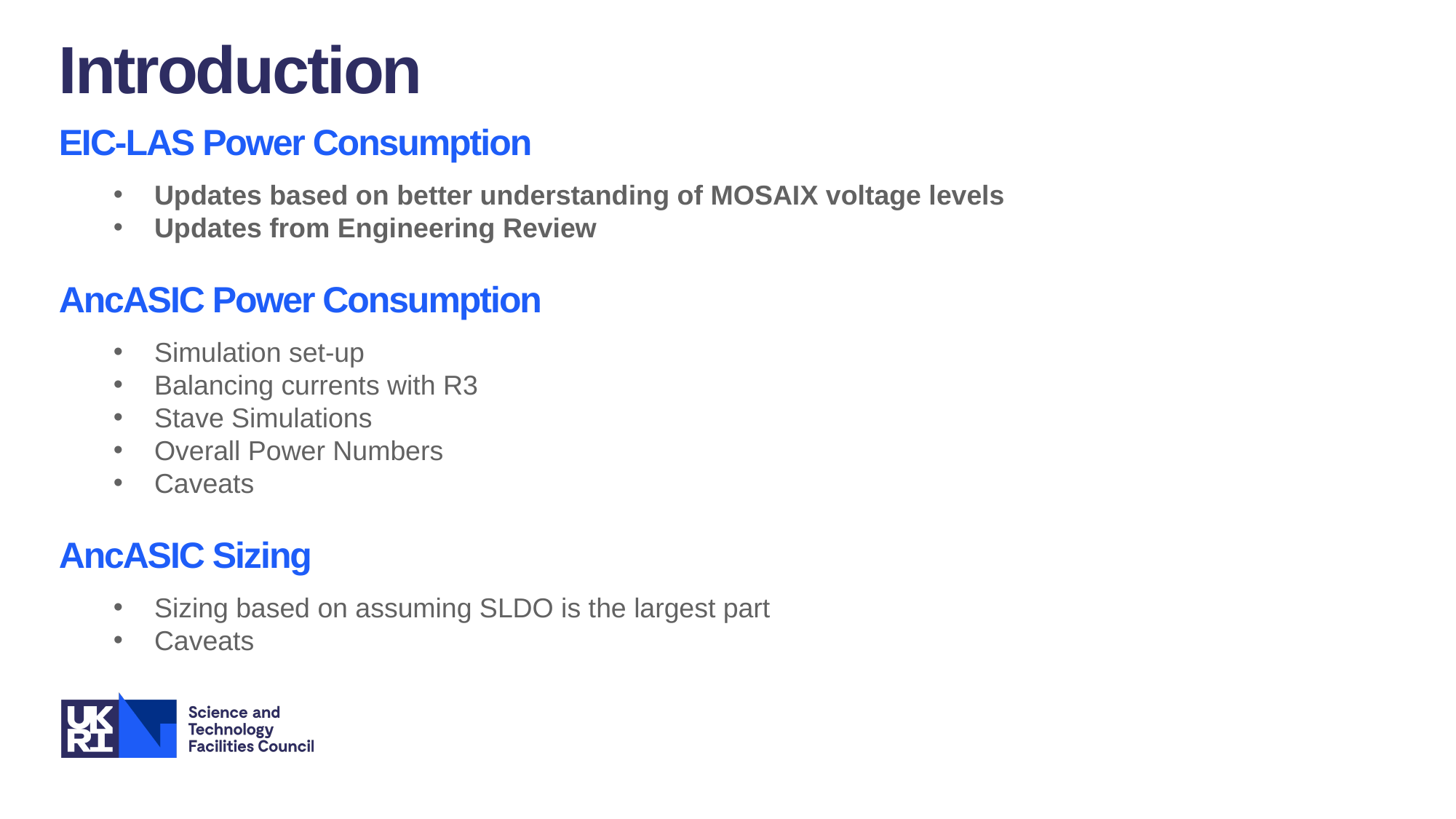

Introduction
EIC-LAS Power Consumption
Updates based on better understanding of MOSAIX voltage levels
Updates from Engineering Review

AncASIC Power Consumption
Simulation set-up
Balancing currents with R3
Stave Simulations
Overall Power Numbers
Caveats

AncASIC Sizing
Sizing based on assuming SLDO is the largest part
Caveats